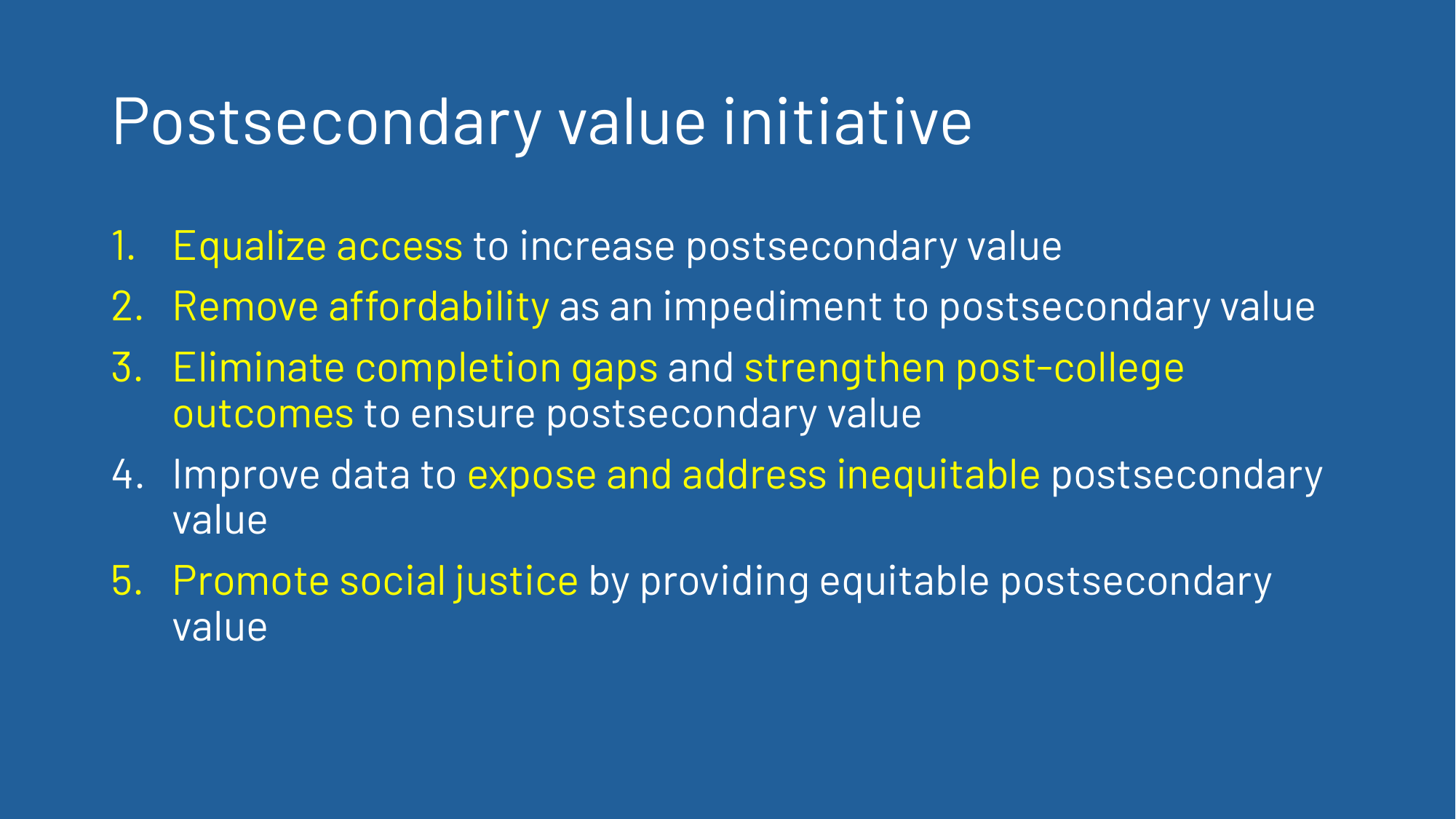

# Postsecondary value initiative
Equalize access to increase postsecondary value
Remove affordability as an impediment to postsecondary value
Eliminate completion gaps and strengthen post-college outcomes to ensure postsecondary value
Improve data to expose and address inequitable postsecondary value
Promote social justice by providing equitable postsecondary value